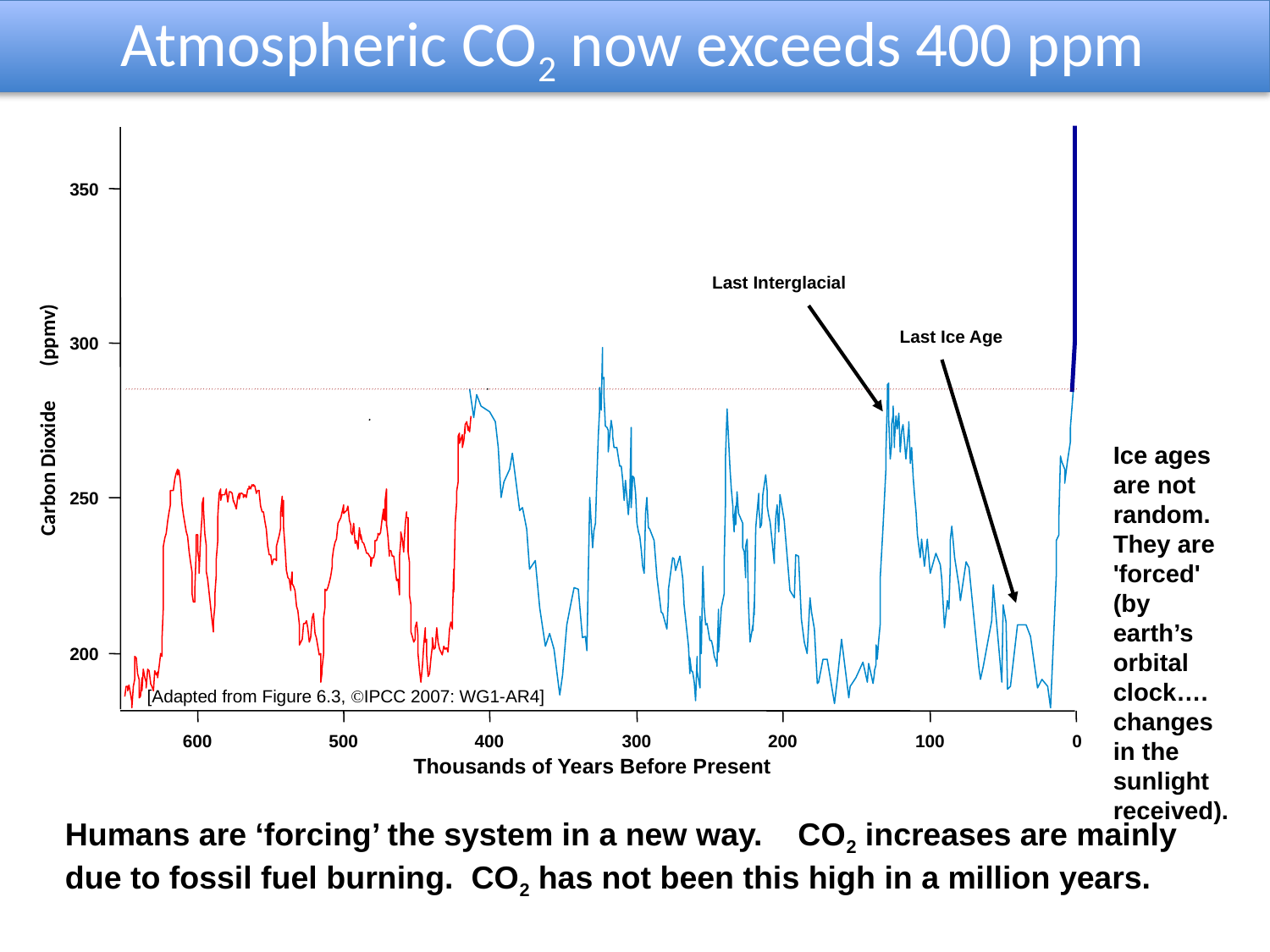

Atmospheric CO2 now exceeds 400 ppm

350

Last Interglacial

 Carbon Dioxide       (ppmv)
Last Ice Age
300

Ice ages are not random. They are 'forced' (by earth’s orbital clock…. changes in the sunlight received).
250

200

[Adapted from Figure 6.3, ©IPCC 2007: WG1-AR4]

600
500
400
300
200
100
0
 Thousands of Years Before Present
Humans are ‘forcing’ the system in a new way.    CO2 increases are mainly due to fossil fuel burning.  CO2 has not been this high in a million years.